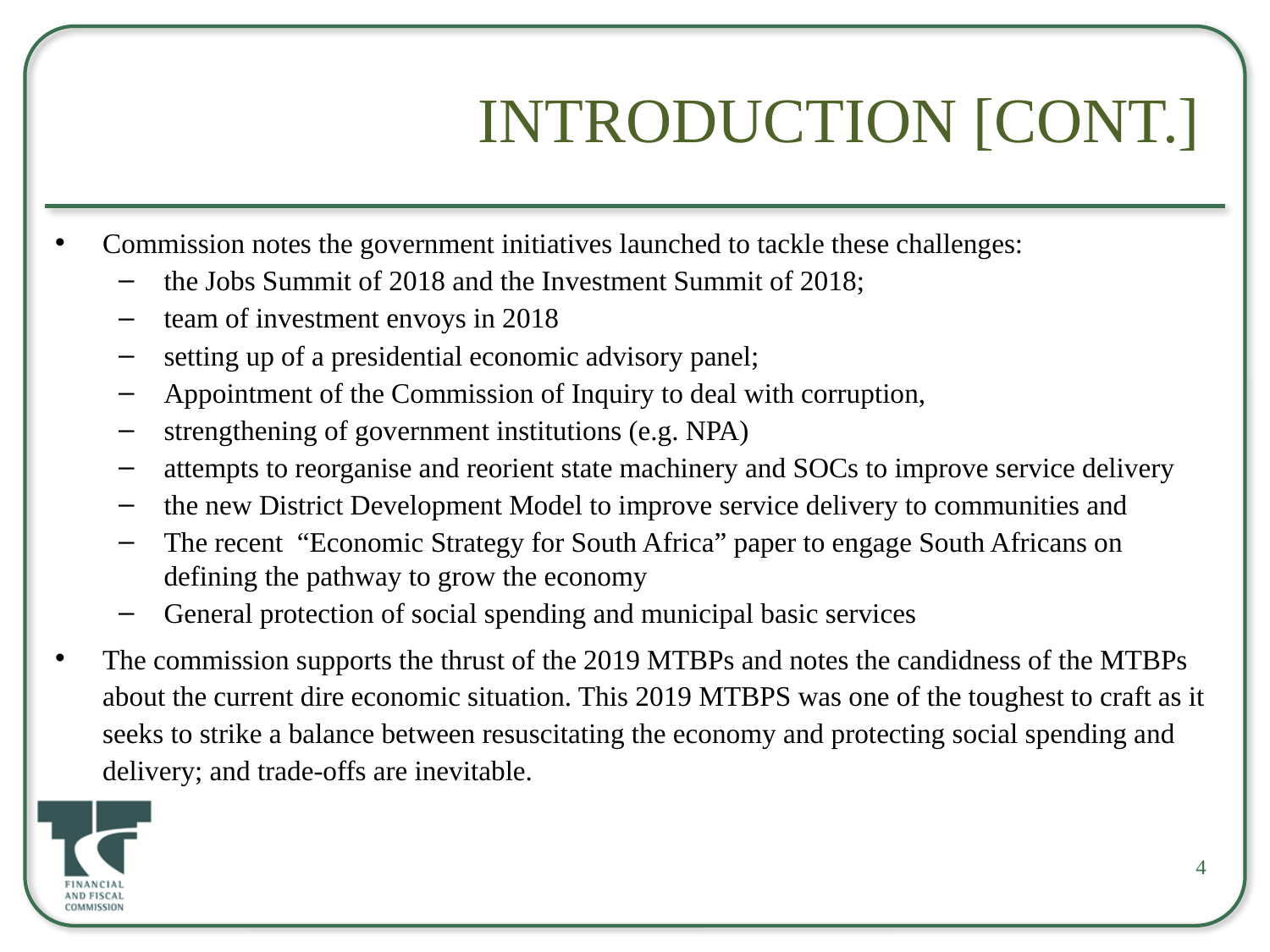

# Introduction [cont.]
Commission notes the government initiatives launched to tackle these challenges:
the Jobs Summit of 2018 and the Investment Summit of 2018;
team of investment envoys in 2018
setting up of a presidential economic advisory panel;
Appointment of the Commission of Inquiry to deal with corruption,
strengthening of government institutions (e.g. NPA)
attempts to reorganise and reorient state machinery and SOCs to improve service delivery
the new District Development Model to improve service delivery to communities and
The recent  “Economic Strategy for South Africa” paper to engage South Africans on defining the pathway to grow the economy
General protection of social spending and municipal basic services
The commission supports the thrust of the 2019 MTBPs and notes the candidness of the MTBPs  about the current dire economic situation. This 2019 MTBPS was one of the toughest to craft as it seeks to strike a balance between resuscitating the economy and protecting social spending and delivery; and trade-offs are inevitable.

4